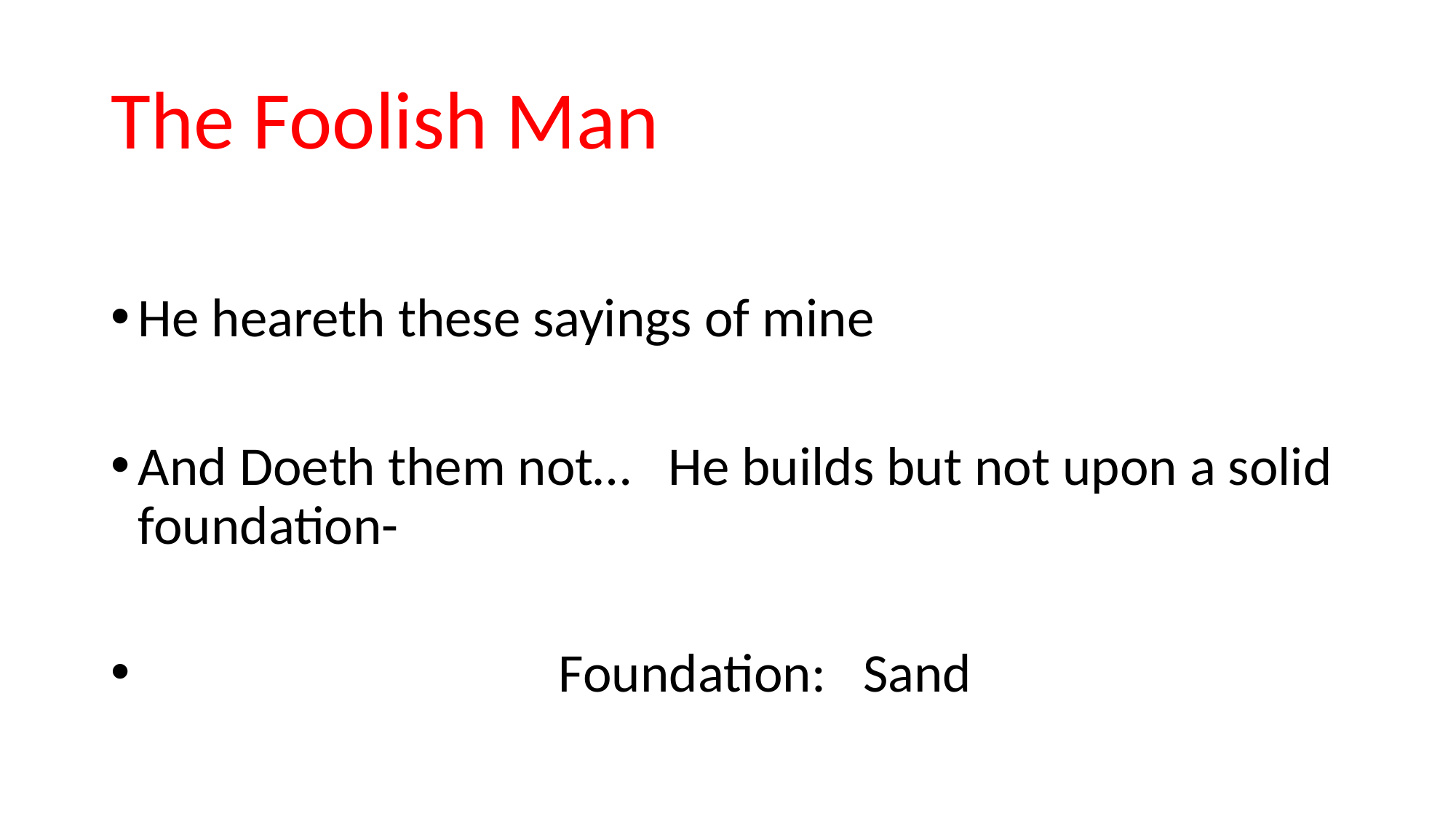

# The Foolish Man

He heareth these sayings of mine

And Doeth them not…   He builds but not upon a solid foundation-

                                  Foundation:   Sand